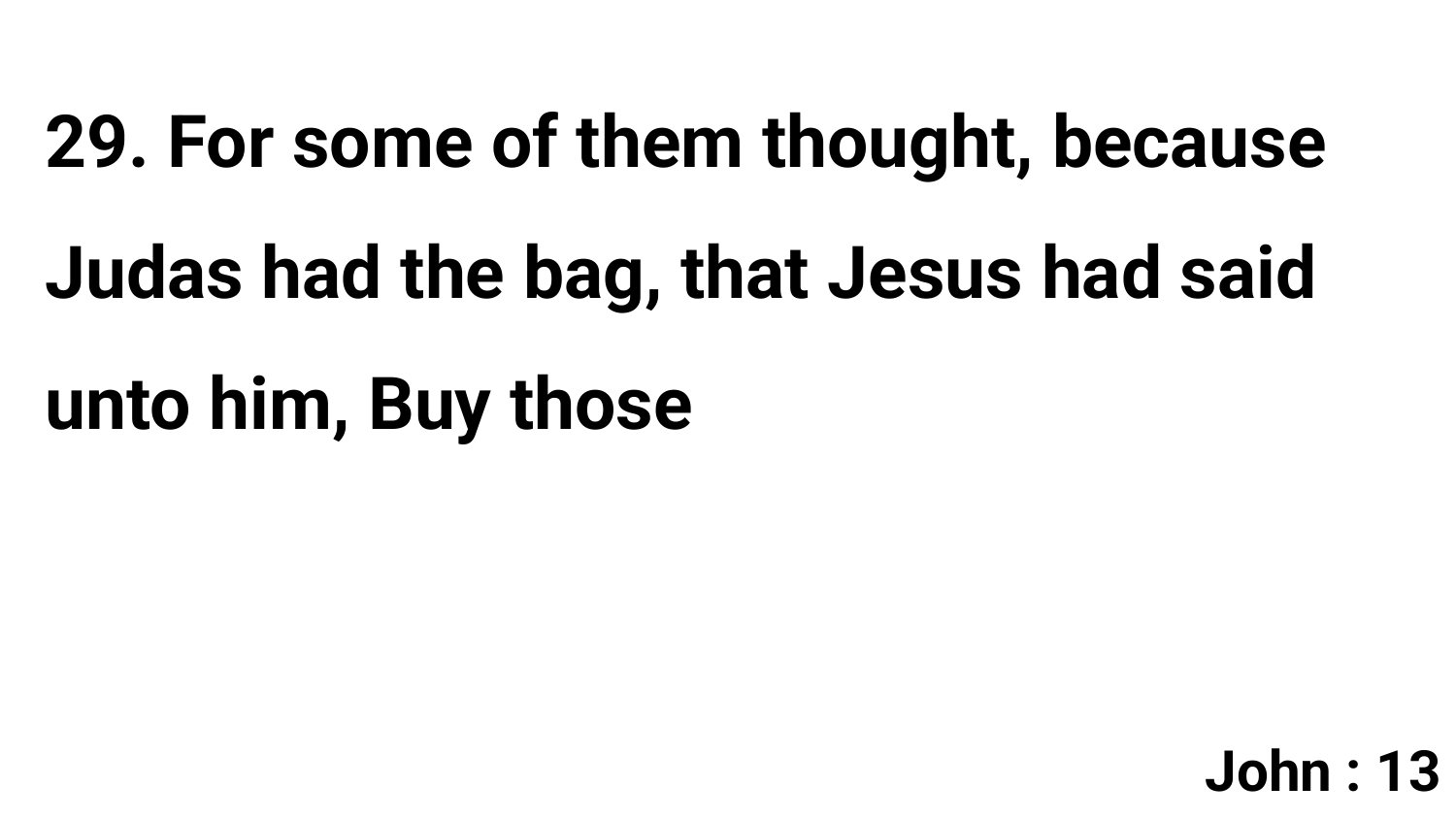

29. For some of them thought, because Judas had the bag, that Jesus had said unto him, Buy those
John : 13